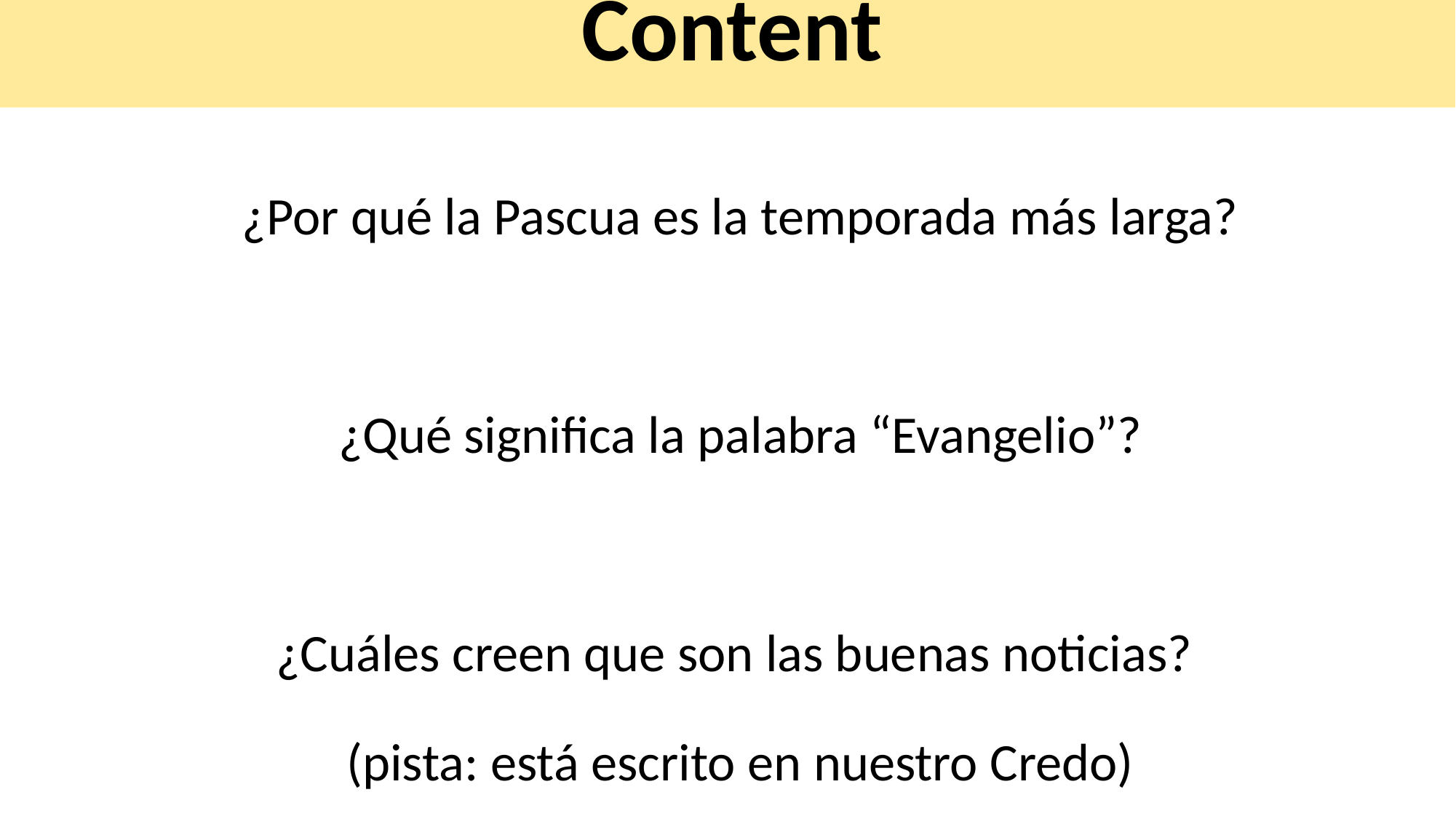

Content

¿Por qué la Pascua es la temporada más larga?

¿Qué significa la palabra “Evangelio”?

¿Cuáles creen que son las buenas noticias?
(pista: está escrito en nuestro Credo)